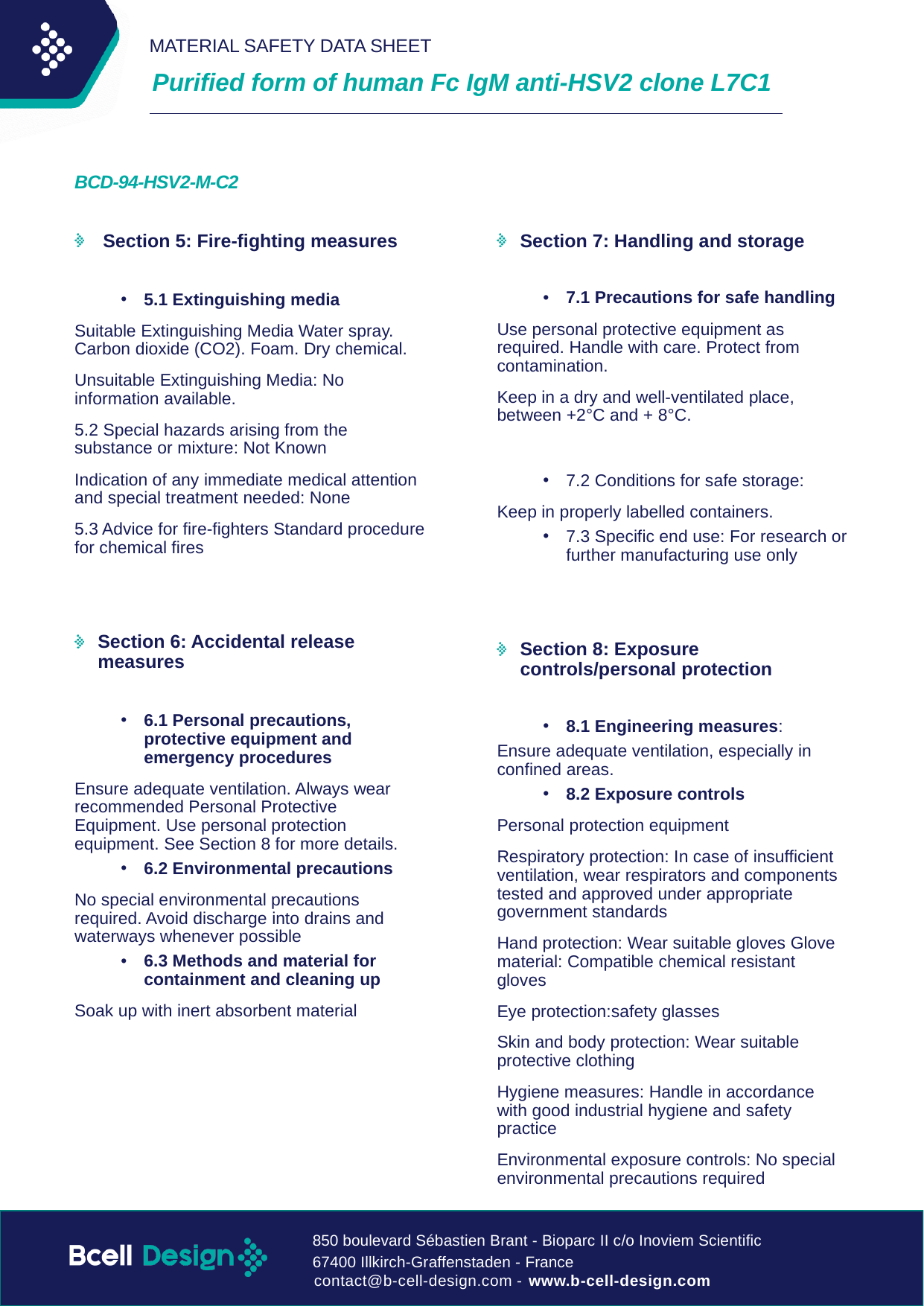

# Purified form of human Fc IgM anti-HSV2 clone L7C1
BCD-94-HSV2-M-C2
Section 7: Handling and storage

7.1 Precautions for safe handling
Use personal protective equipment as required. Handle with care. Protect from contamination.
Keep in a dry and well-ventilated place, between +2°C and + 8°C.

7.2 Conditions for safe storage:
Keep in properly labelled containers.
7.3 Specific end use: For research or further manufacturing use only

Section 8: Exposure controls/personal protection

8.1 Engineering measures:
Ensure adequate ventilation, especially in confined areas.
8.2 Exposure controls
Personal protection equipment
Respiratory protection: In case of insufficient ventilation, wear respirators and components tested and approved under appropriate government standards
Hand protection: Wear suitable gloves Glove material: Compatible chemical resistant gloves
Eye protection:safety glasses
Skin and body protection: Wear suitable protective clothing
Hygiene measures: Handle in accordance with good industrial hygiene and safety practice
Environmental exposure controls: No special environmental precautions required
 Section 5: Fire-fighting measures

5.1 Extinguishing media
Suitable Extinguishing Media Water spray. Carbon dioxide (CO2). Foam. Dry chemical.
Unsuitable Extinguishing Media: No information available.
5.2 Special hazards arising from the substance or mixture: Not Known
Indication of any immediate medical attention and special treatment needed: None
5.3 Advice for fire-fighters Standard procedure for chemical fires

Section 6: Accidental release measures

6.1 Personal precautions, protective equipment and emergency procedures
Ensure adequate ventilation. Always wear recommended Personal Protective Equipment. Use personal protection equipment. See Section 8 for more details.
6.2 Environmental precautions
No special environmental precautions required. Avoid discharge into drains and waterways whenever possible
6.3 Methods and material for containment and cleaning up
Soak up with inert absorbent material